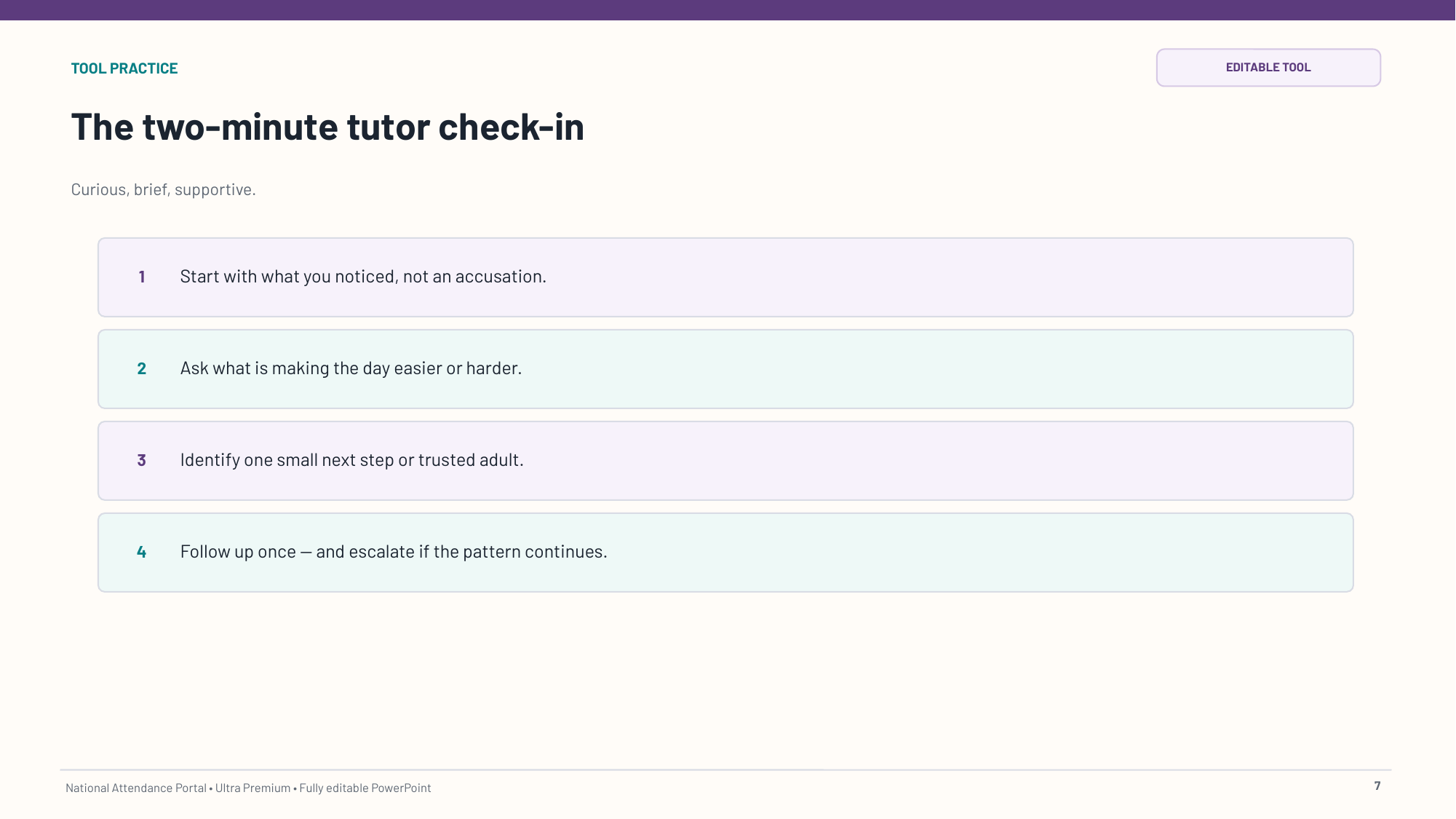

EDITABLE TOOL
TOOL PRACTICE
The two-minute tutor check-in
Curious, brief, supportive.

Start with what you noticed, not an accusation.
1

Ask what is making the day easier or harder.
2

Identify one small next step or trusted adult.
3

Follow up once — and escalate if the pattern continues.
4

7
National Attendance Portal • Ultra Premium • Fully editable PowerPoint